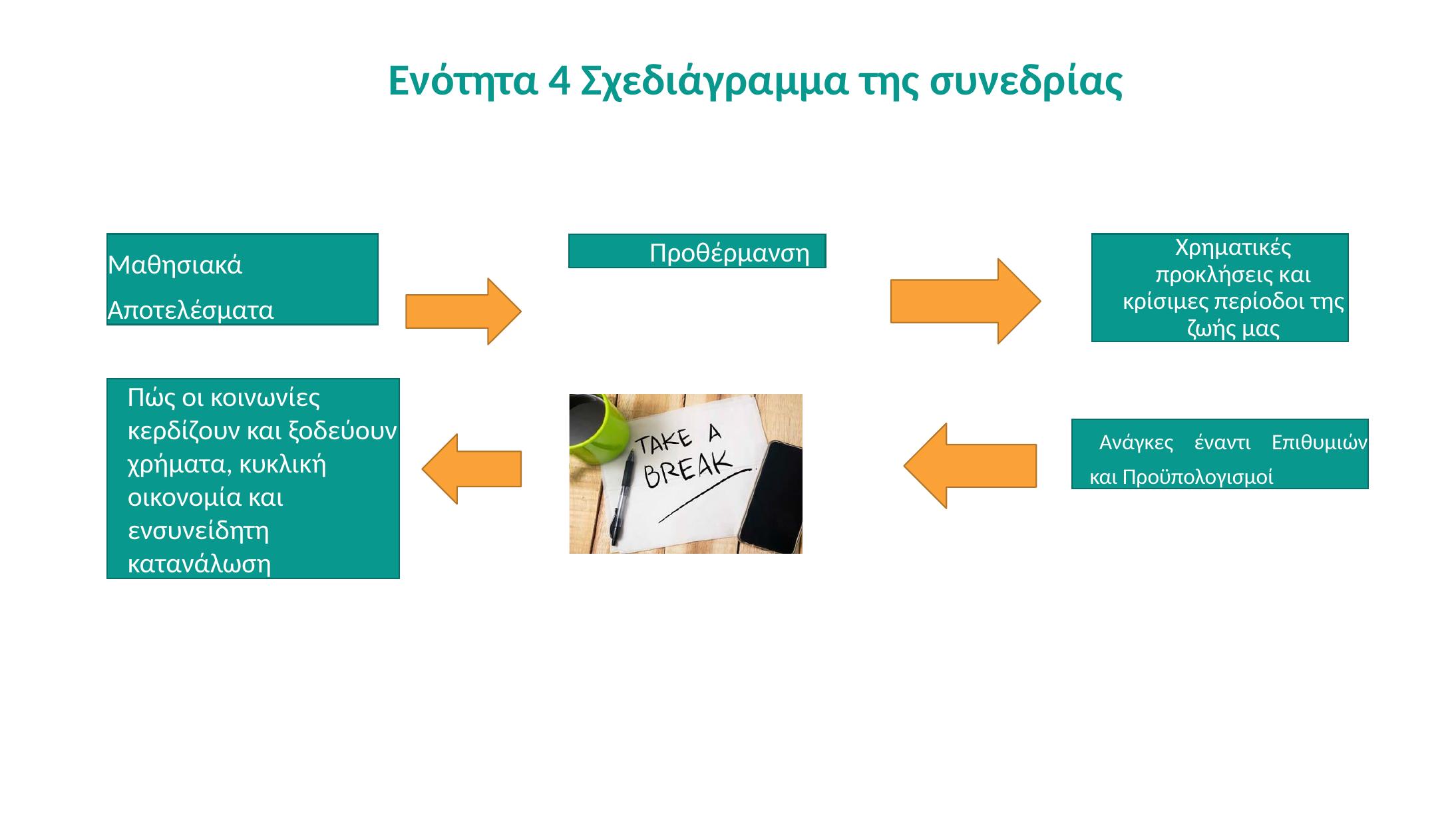

# Ενότητα 4 Σχεδιάγραμμα της συνεδρίας
Μαθησιακά Αποτελέσματα
Προθέρμανση
Χρηματικές προκλήσεις και κρίσιμες περίοδοι της ζωής μας

Πώς οι κοινωνίες κερδίζουν και ξοδεύουν χρήματα, κυκλική οικονομία και ενσυνείδητη κατανάλωση

Ανάγκες έναντι Επιθυμιών και Προϋπολογισμοί